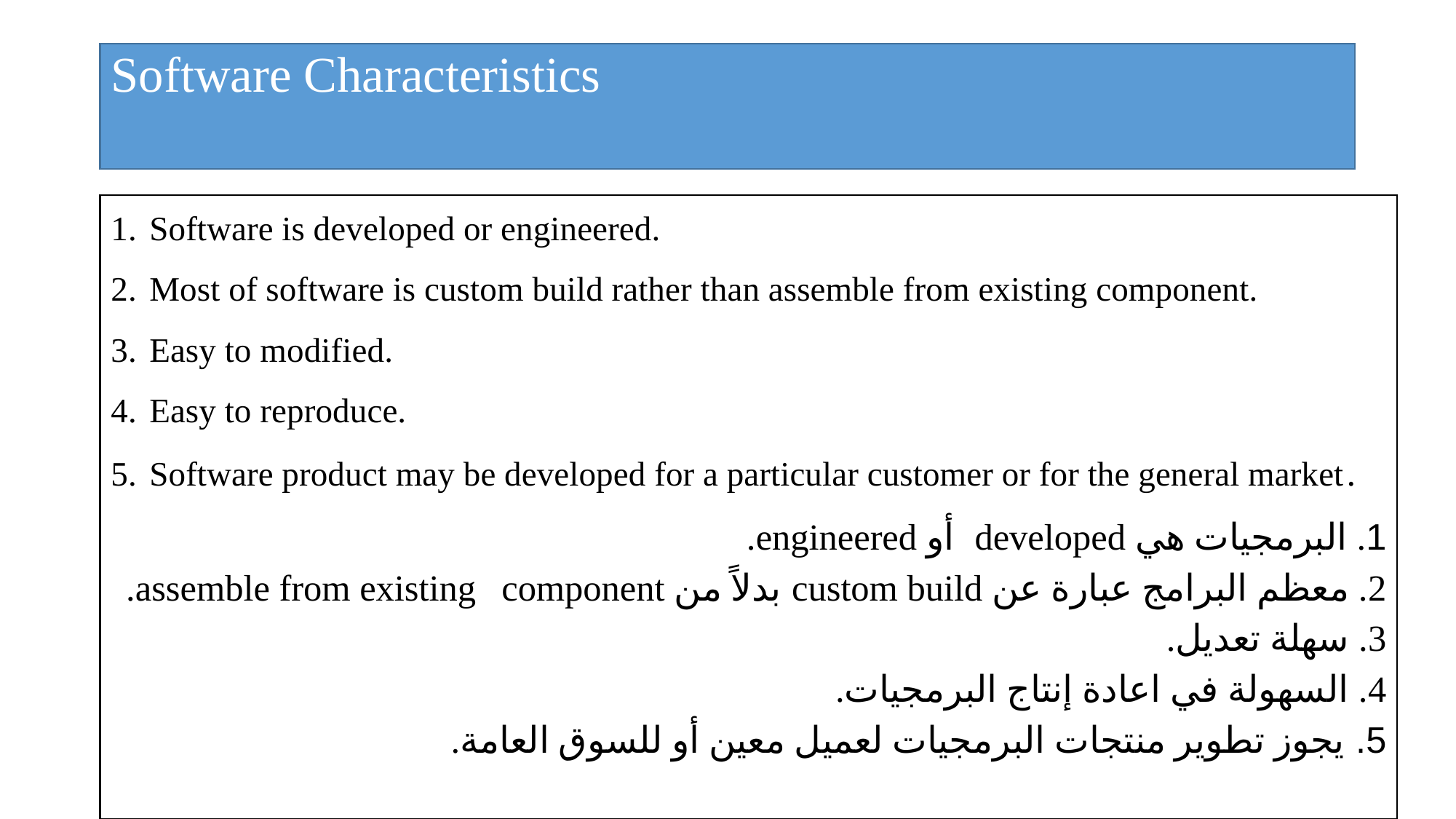

# Software Characteristics
Software is developed or engineered.
Most of software is custom build rather than assemble from existing component.
Easy to modified.
Easy to reproduce.
Software product may be developed for a particular customer or for the general market.
1. البرمجيات هي developed  أو engineered.
2. معظم البرامج عبارة عن custom build بدلاً من assemble from existing   component.
3. سهلة تعديل.
4. السهولة في اعادة إنتاج البرمجيات.
5. يجوز تطوير منتجات البرمجيات لعميل معين أو للسوق العامة.